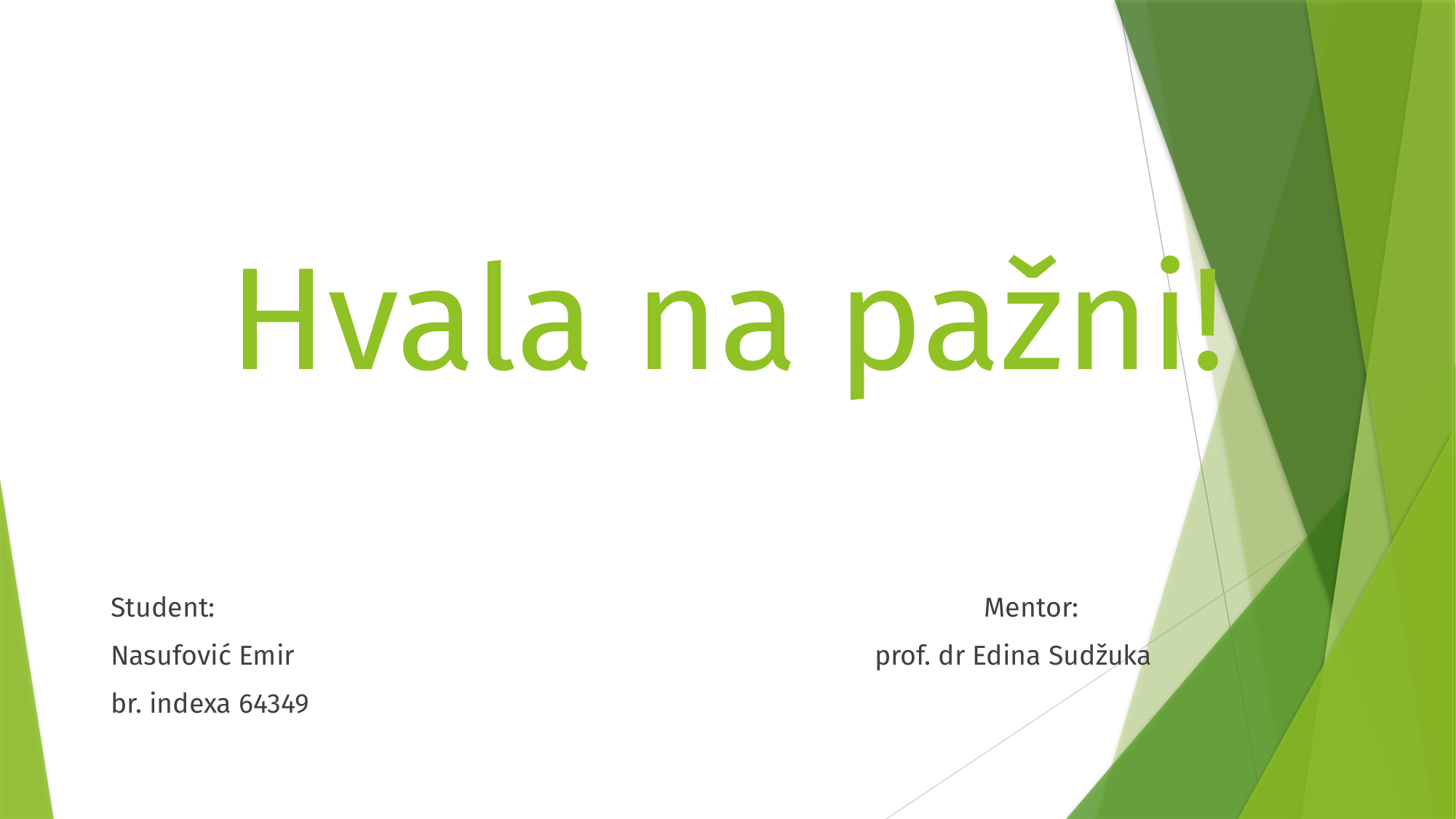

# Hvala na pažni!
Student: 							Mentor:
Nasufović Emir						prof. dr Edina Sudžuka
br. indexa 64349